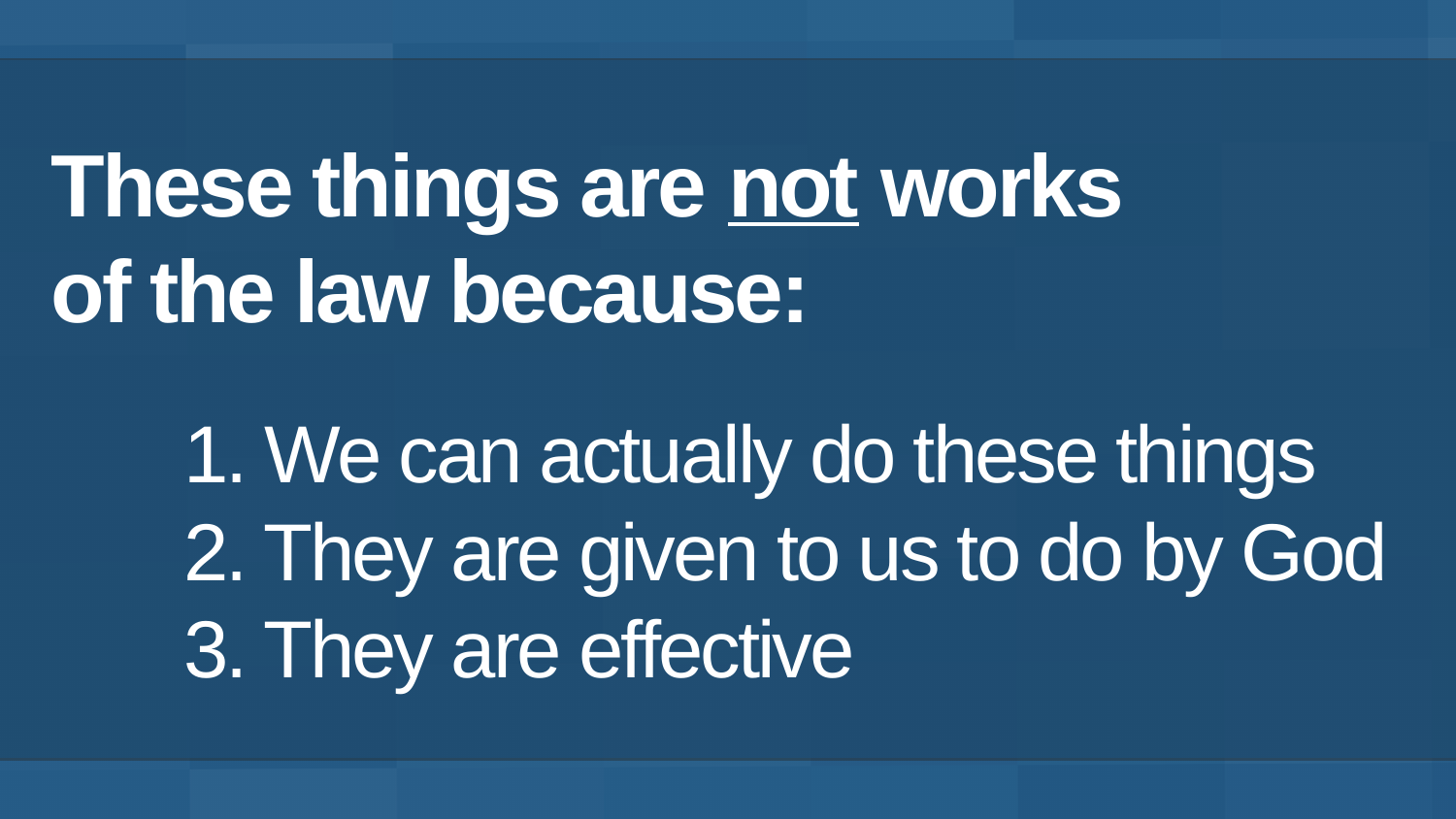

# These things are not works of the law because: 1. We can actually do these things 2. They are given to us to do by God 3. They are effective